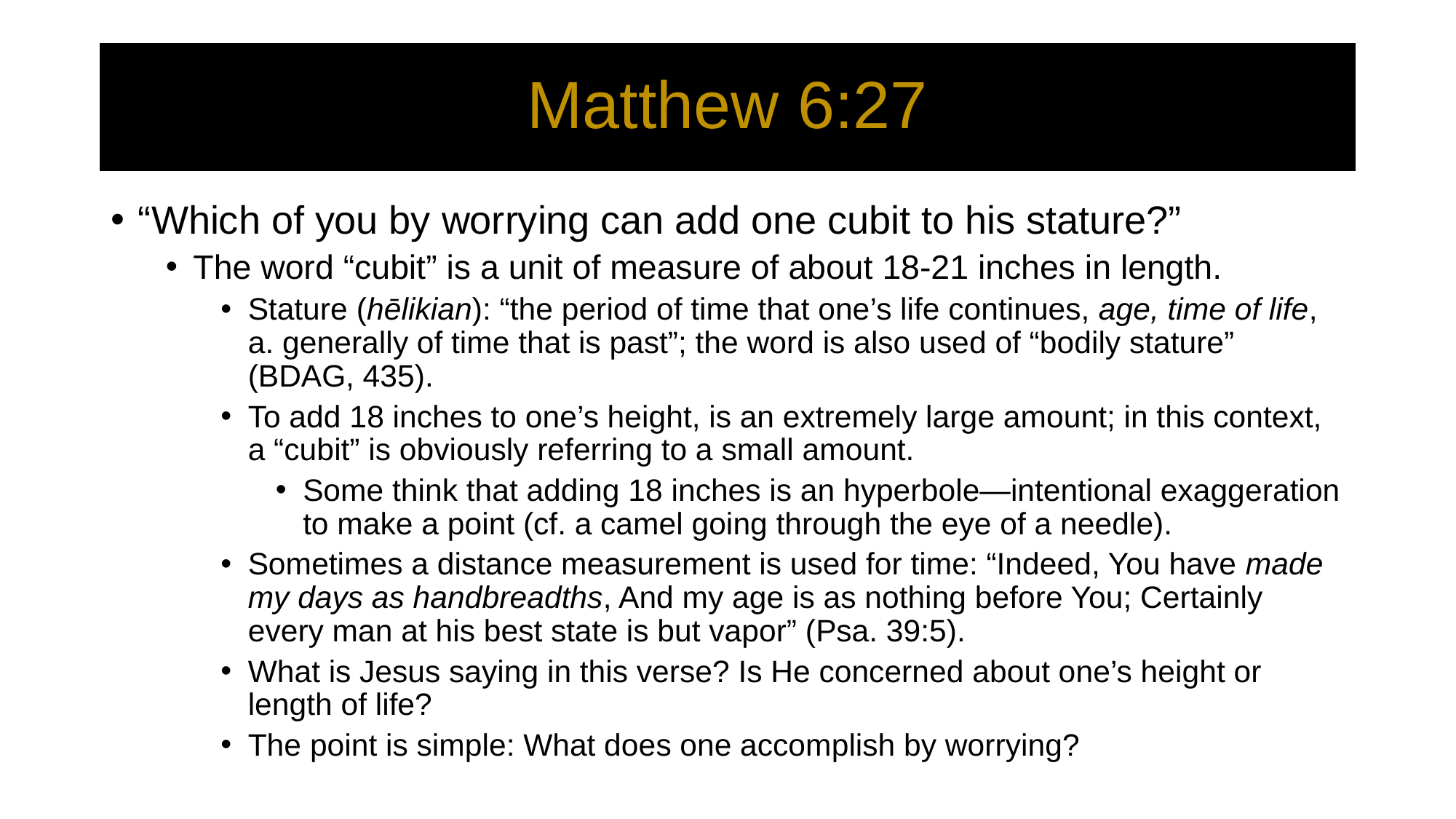

# Matthew 6:27
“Which of you by worrying can add one cubit to his stature?”
The word “cubit” is a unit of measure of about 18-21 inches in length.
Stature (hēlikian): “the period of time that one’s life continues, age, time of life, a. generally of time that is past”; the word is also used of “bodily stature” (BDAG, 435).
To add 18 inches to one’s height, is an extremely large amount; in this context, a “cubit” is obviously referring to a small amount.
Some think that adding 18 inches is an hyperbole—intentional exaggeration to make a point (cf. a camel going through the eye of a needle).
Sometimes a distance measurement is used for time: “Indeed, You have made my days as handbreadths, And my age is as nothing before You; Certainly every man at his best state is but vapor” (Psa. 39:5).
What is Jesus saying in this verse? Is He concerned about one’s height or length of life?
The point is simple: What does one accomplish by worrying?